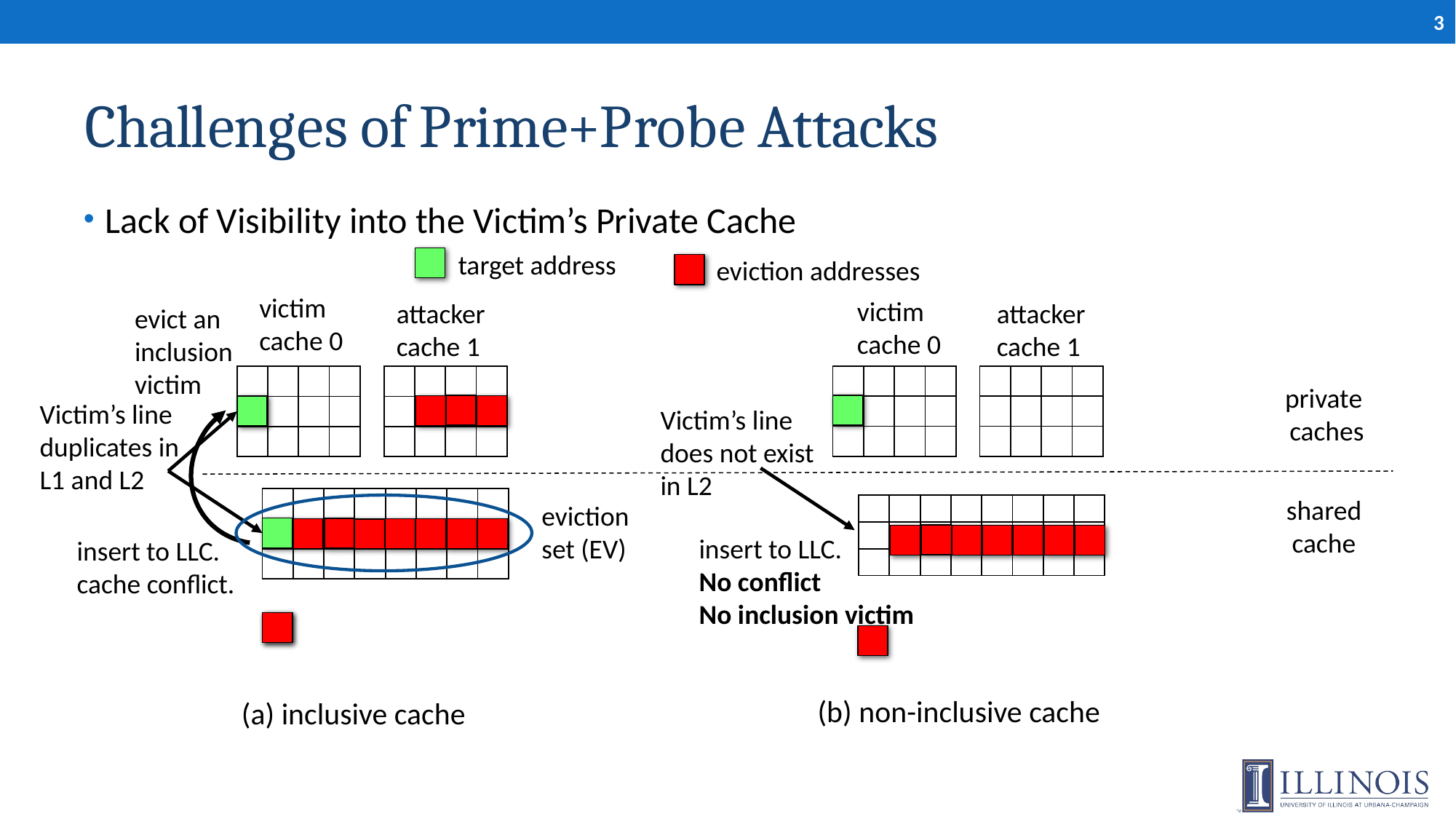

3
# Challenges of Prime+Probe Attacks
Lack of Visibility into the Victim’s Private Cache
target address

eviction addresses

victim
cache 0
victim
cache 0
attacker
cache 1
attacker
cache 1
evict an
inclusion
victim
|  |  |  |  |
| --- | --- | --- | --- |
|  |  |  |  |
|  |  |  |  |
|  |  |  |  |
| --- | --- | --- | --- |
|  |  |  |  |
|  |  |  |  |
|  |  |  |  |
| --- | --- | --- | --- |
|  |  |  |  |
|  |  |  |  |
|  |  |  |  |
| --- | --- | --- | --- |
|  |  |  |  |
|  |  |  |  |
private
caches

Victim’s line duplicates in L1 and L2

Victim’s line does not exist in L2
shared
cache
|  |  |  |  |  |  |  |  |
| --- | --- | --- | --- | --- | --- | --- | --- |
|  |  |  |  |  |  |  |  |
|  |  |  |  |  |  |  |  |
eviction set (EV)

|  |  |  |  |  |  |  |  |
| --- | --- | --- | --- | --- | --- | --- | --- |
|  |  |  |  |  |  |  |  |
|  |  |  |  |  |  |  |  |

insert to LLC.
No conflict
No inclusion victim
insert to LLC.
cache conflict.

(b) non-inclusive cache
(a) inclusive cache